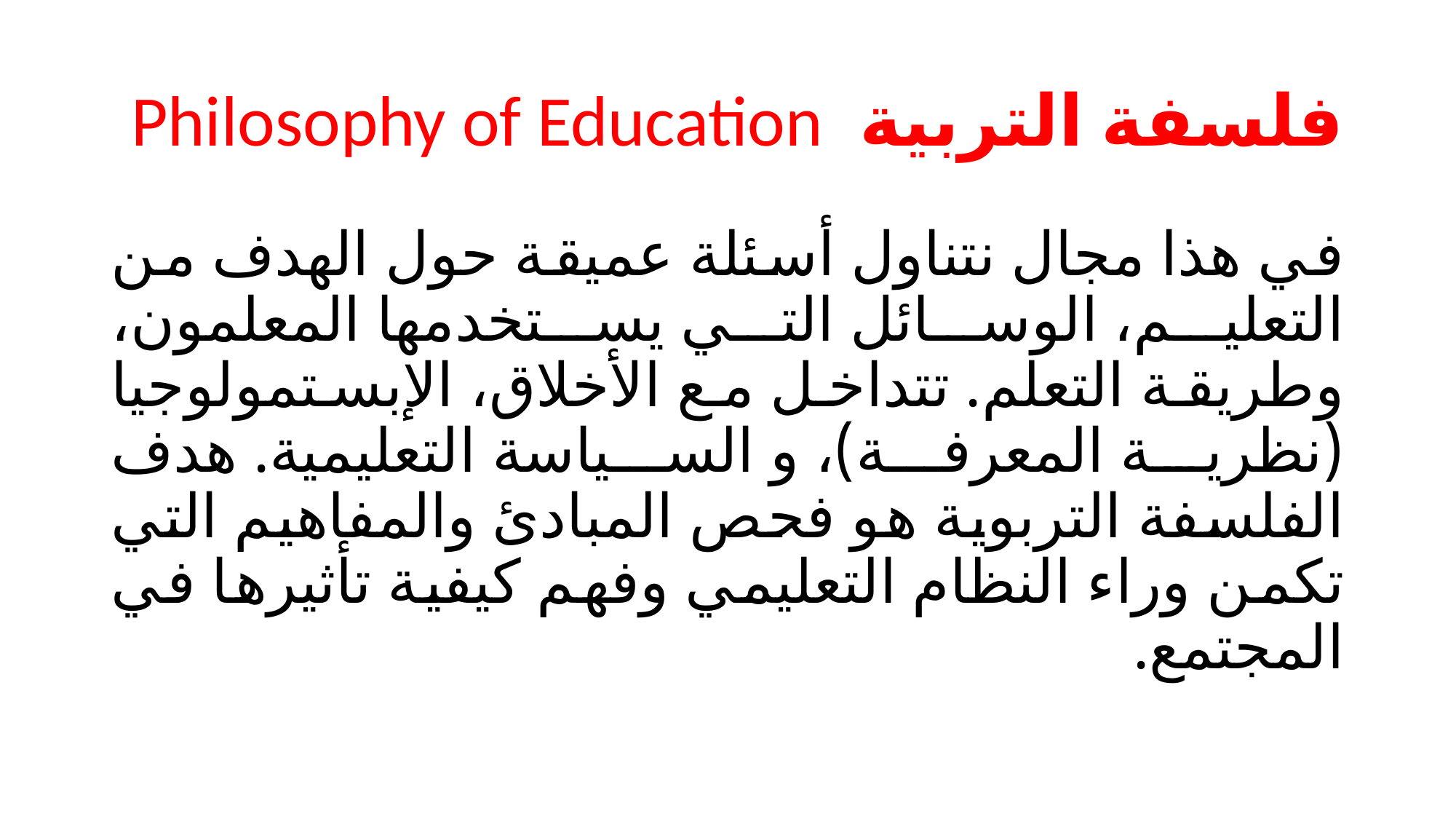

# فلسفة التربية  Philosophy of Education
في هذا مجال نتناول أسئلة عميقة حول الهدف من التعليم، الوسائل التي يستخدمها المعلمون، وطريقة التعلم. تتداخل مع الأخلاق، الإبستمولوجيا (نظرية المعرفة)، و السياسة التعليمية. هدف الفلسفة التربوية هو فحص المبادئ والمفاهيم التي تكمن وراء النظام التعليمي وفهم كيفية تأثيرها في المجتمع.